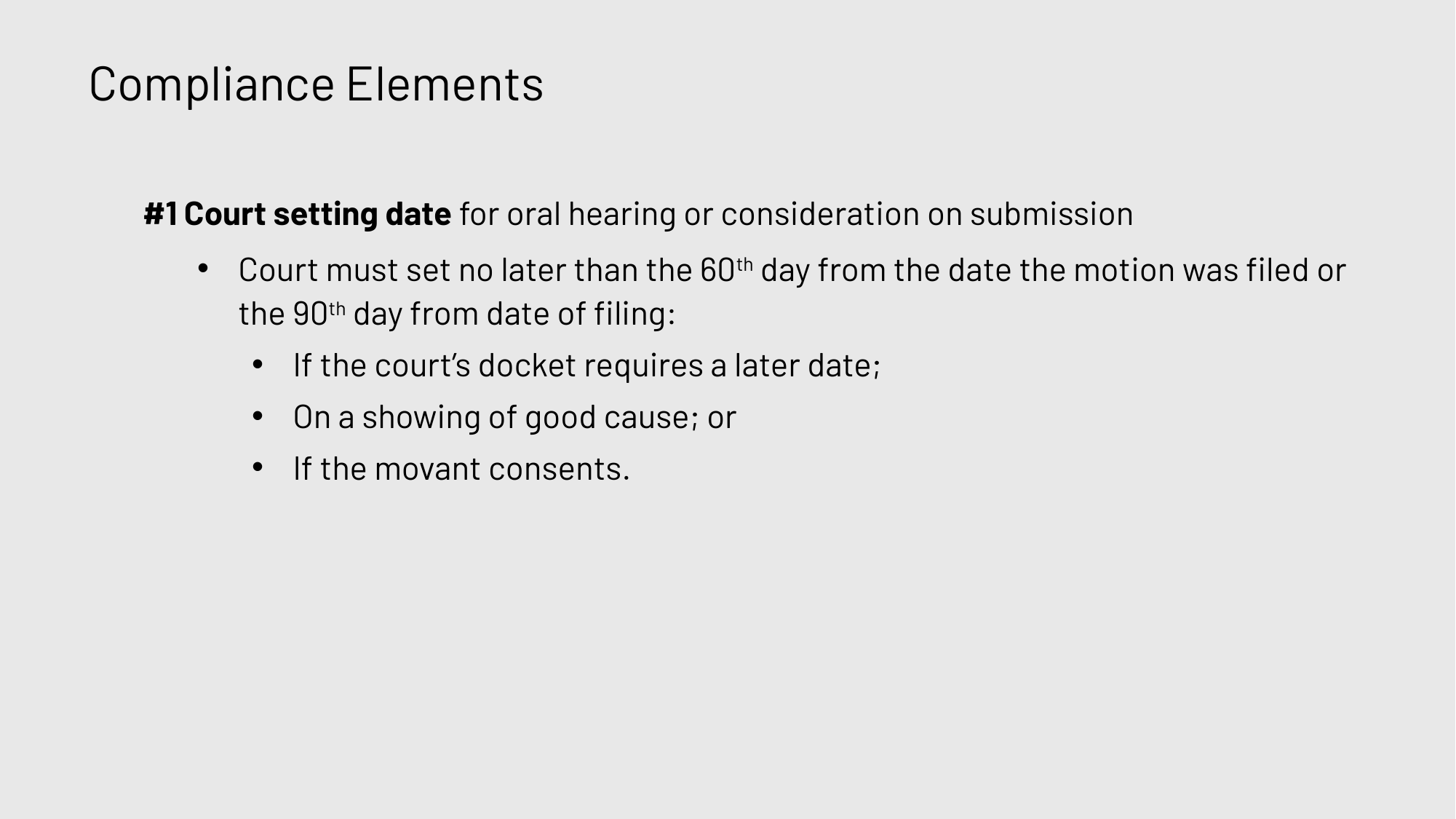

Compliance Elements

#1 Court setting date for oral hearing or consideration on submission
Court must set no later than the 60th day from the date the motion was filed or the 90th day from date of filing:
If the court’s docket requires a later date;
On a showing of good cause; or
If the movant consents.